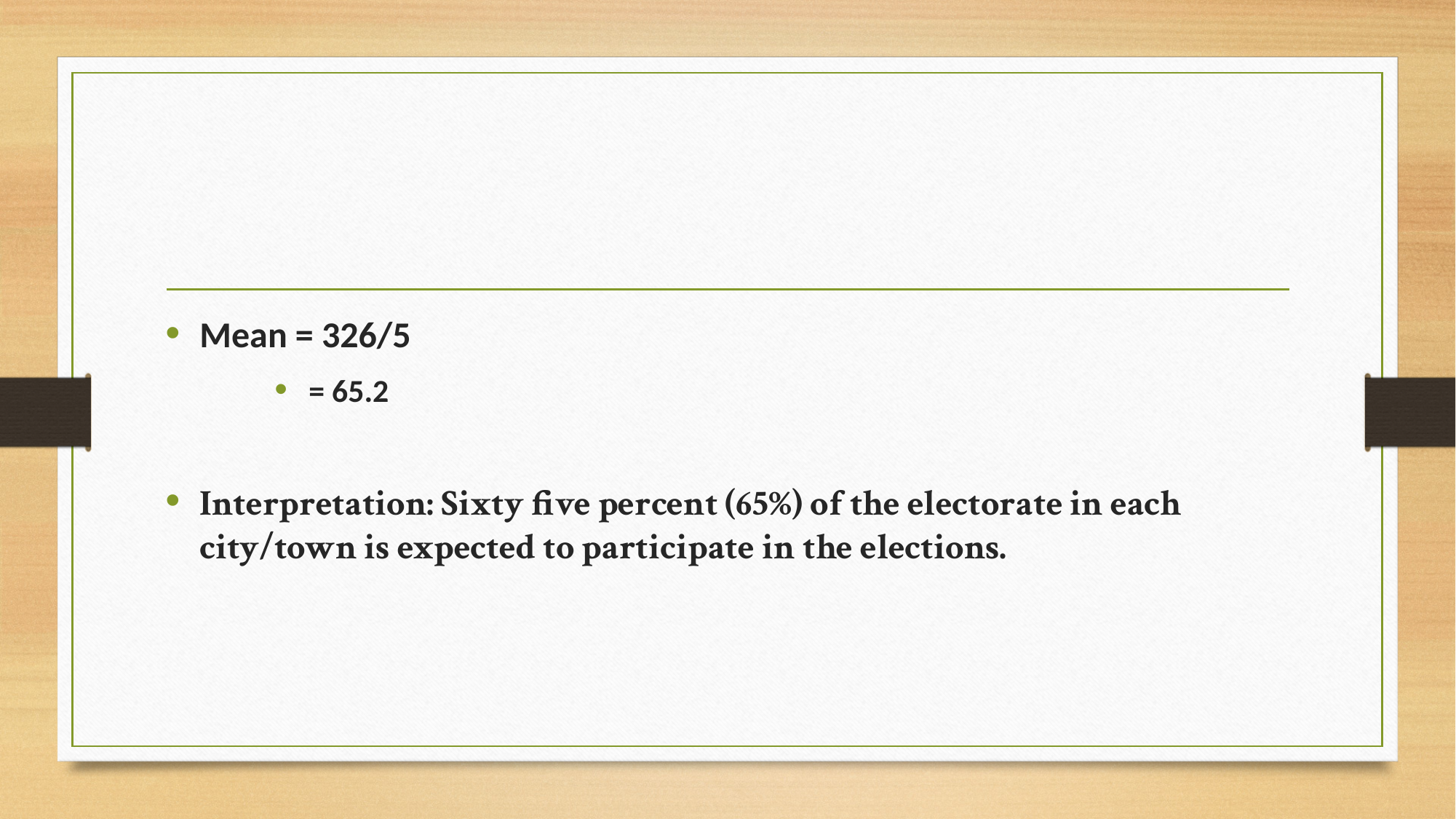

#
Mean = 326/5
= 65.2

Interpretation: Sixty five percent (65%) of the electorate in each city/town is expected to participate in the elections.